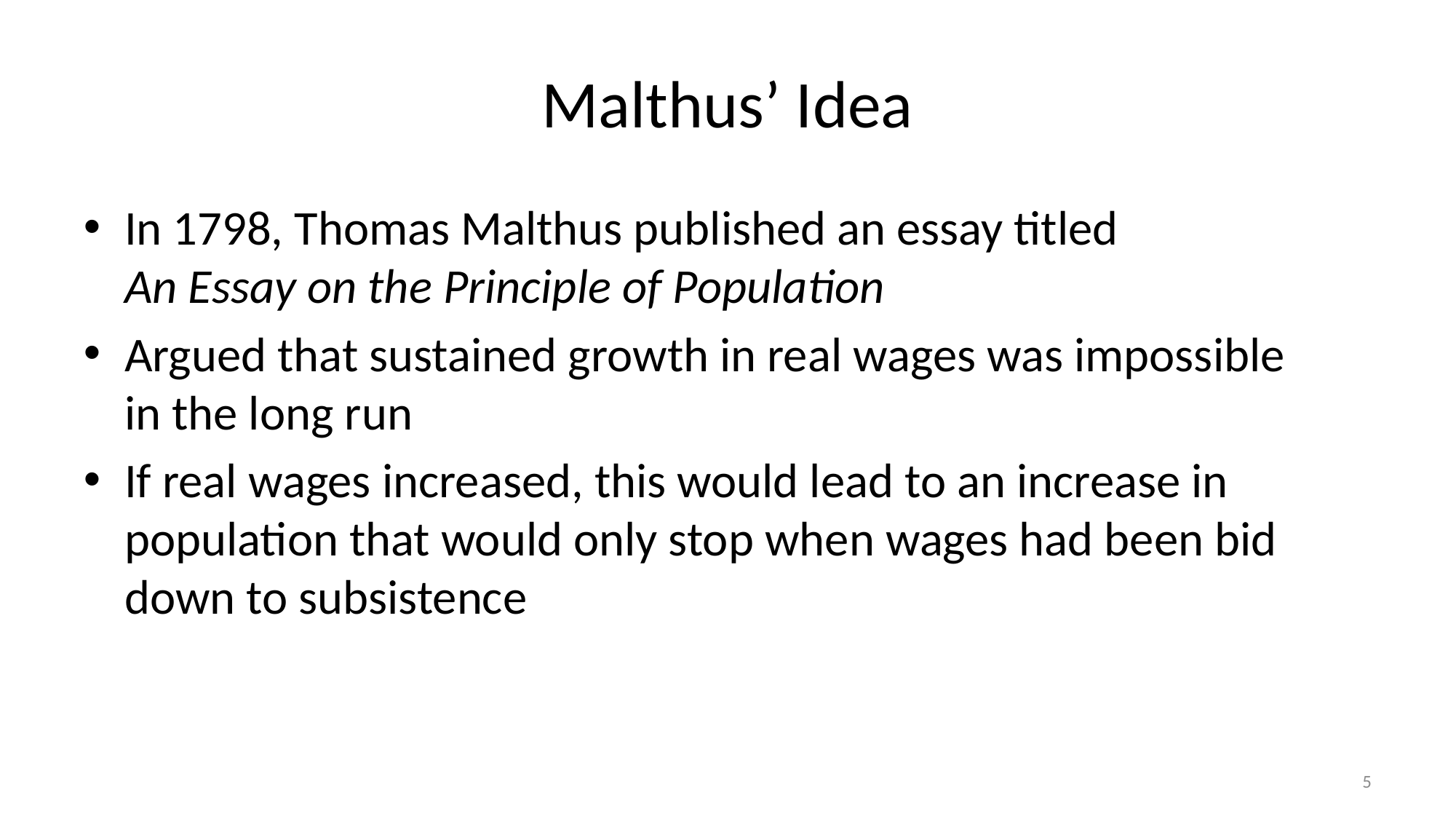

# Malthus’ Idea
In 1798, Thomas Malthus published an essay titled
An Essay on the Principle of Population
Argued that sustained growth in real wages was impossible
in the long run
If real wages increased, this would lead to an increase in population that would only stop when wages had been bid down to subsistence
5